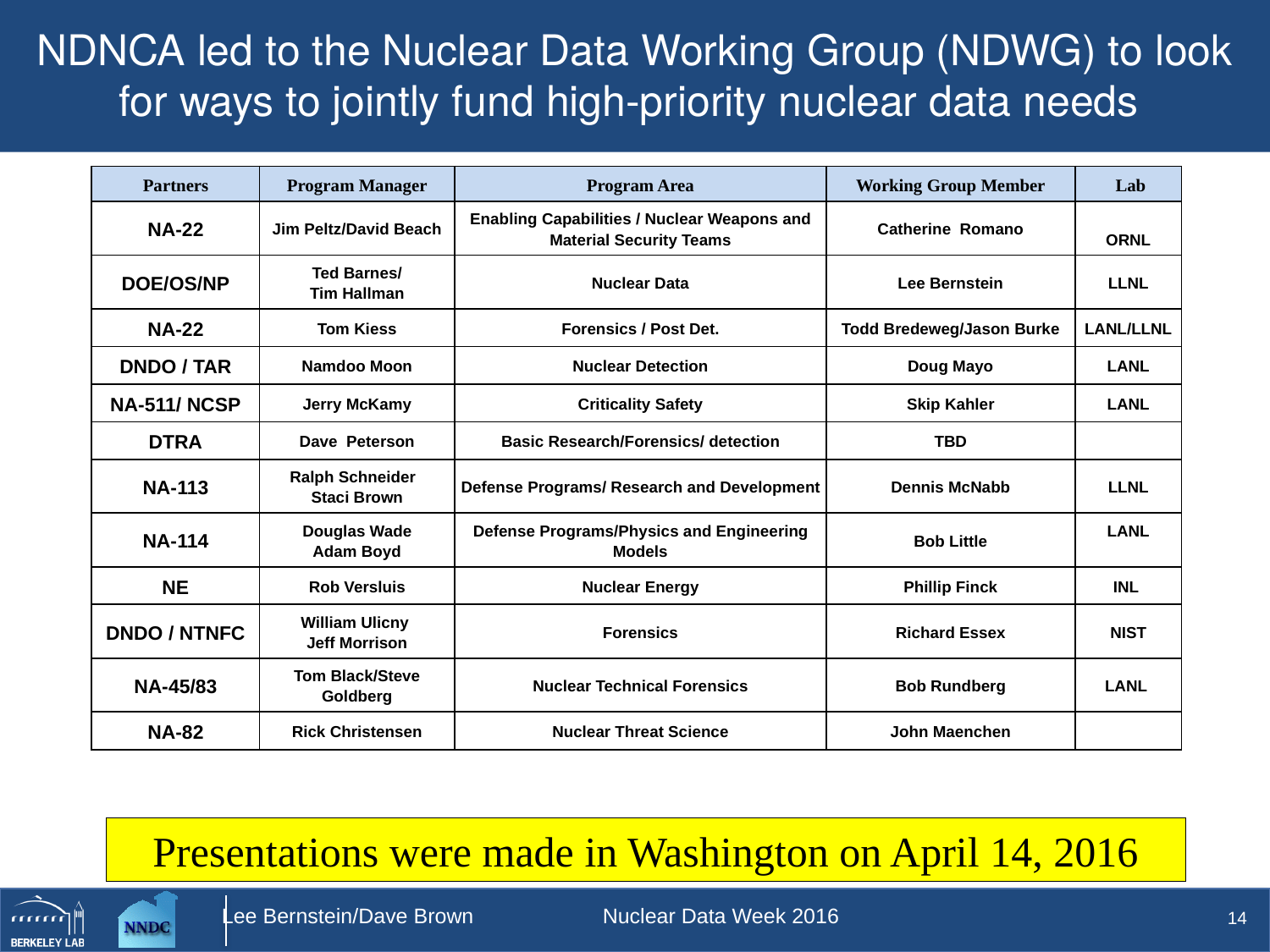

# NDNCA led to the Nuclear Data Working Group (NDWG) to look for ways to jointly fund high-priority nuclear data needs

| Partners | Program Manager | Program Area | Working Group Member | Lab |
| --- | --- | --- | --- | --- |
| NA-22 | Jim Peltz/David Beach | Enabling Capabilities / Nuclear Weapons and Material Security Teams | Catherine Romano | ORNL |
| DOE/OS/NP | Ted Barnes/ Tim Hallman | Nuclear Data | Lee Bernstein | LLNL |
| NA-22 | Tom Kiess | Forensics / Post Det. | Todd Bredeweg/Jason Burke | LANL/LLNL |
| DNDO / TAR | Namdoo Moon | Nuclear Detection | Doug Mayo | LANL |
| NA-511/ NCSP | Jerry McKamy | Criticality Safety | Skip Kahler | LANL |
| DTRA | Dave Peterson | Basic Research/Forensics/ detection | TBD |  |
| NA-113 | Ralph Schneider Staci Brown | Defense Programs/ Research and Development | Dennis McNabb | LLNL |
| NA-114 | Douglas Wade Adam Boyd | Defense Programs/Physics and Engineering Models | Bob Little | LANL |
| NE | Rob Versluis | Nuclear Energy | Phillip Finck | INL |
| DNDO / NTNFC | William Ulicny Jeff Morrison | Forensics | Richard Essex | NIST |
| NA-45/83 | Tom Black/Steve Goldberg | Nuclear Technical Forensics | Bob Rundberg | LANL |
| NA-82 | Rick Christensen | Nuclear Threat Science | John Maenchen |  |
Presentations were made in Washington on April 14, 2016